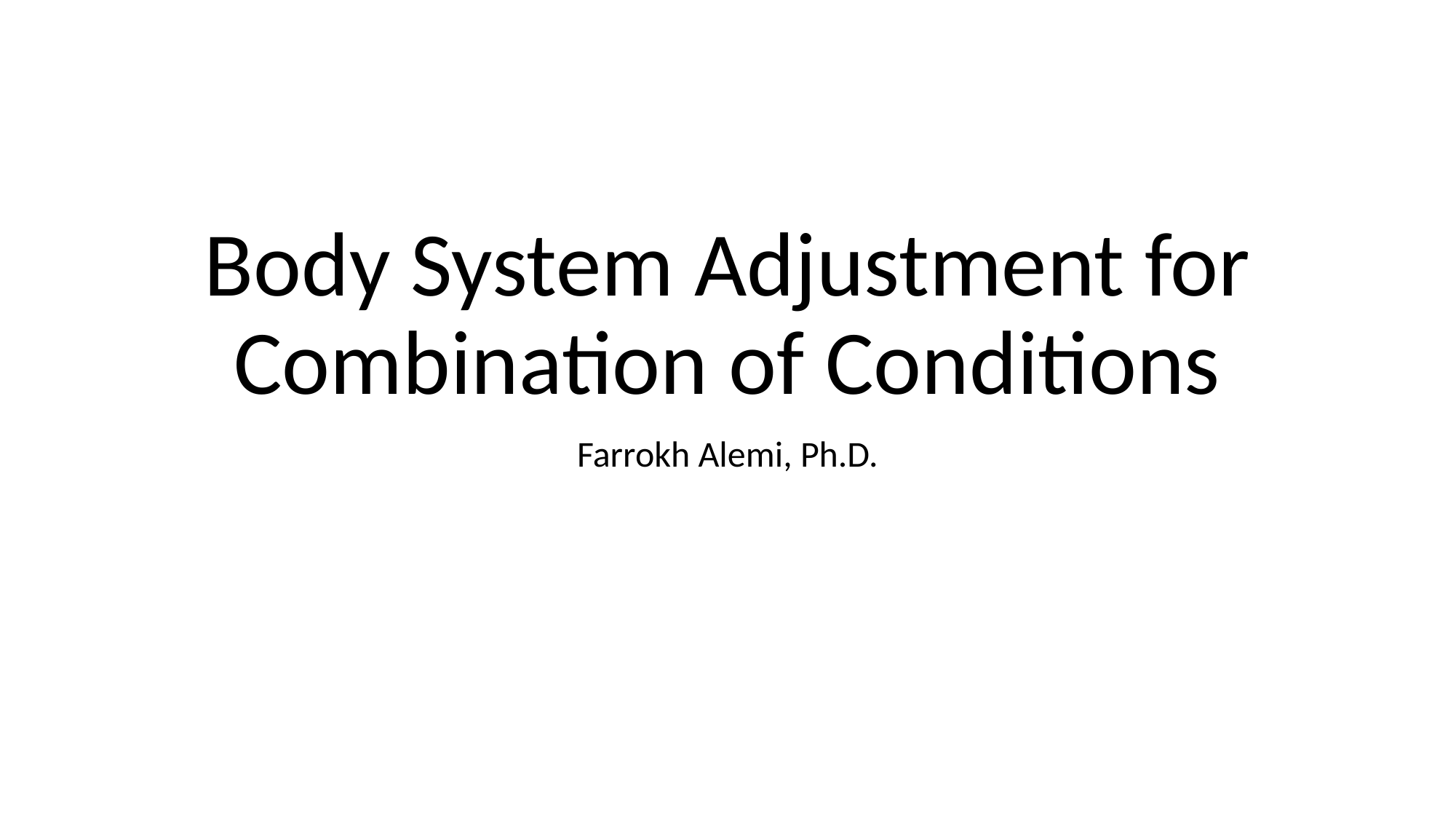

# Body System Adjustment for Combination of Conditions
Farrokh Alemi, Ph.D.